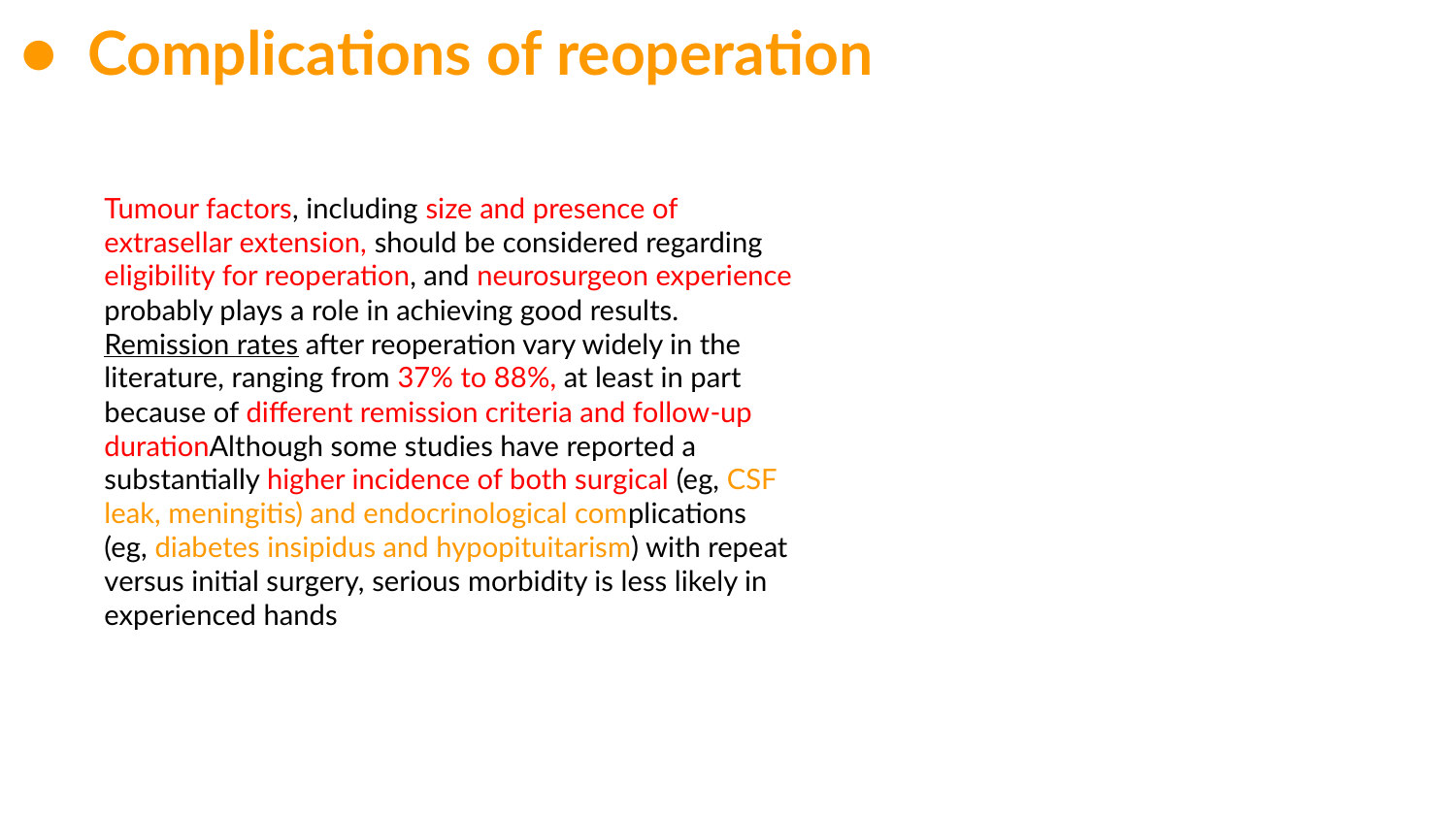

Complications of reoperation
Tumour factors, including size and presence of
extrasellar extension, should be considered regarding
eligibility for reoperation, and neurosurgeon experience
probably plays a role in achieving good results.
Remission rates after reoperation vary widely in the
literature, ranging from 37% to 88%, at least in part
because of different remission criteria and follow-up
durationAlthough some studies have reported a
substantially higher incidence of both surgical (eg, CSF
leak, meningitis) and endocrinological complications
(eg, diabetes insipidus and hypopituitarism) with repeat
versus initial surgery, serious morbidity is less likely in
experienced hands